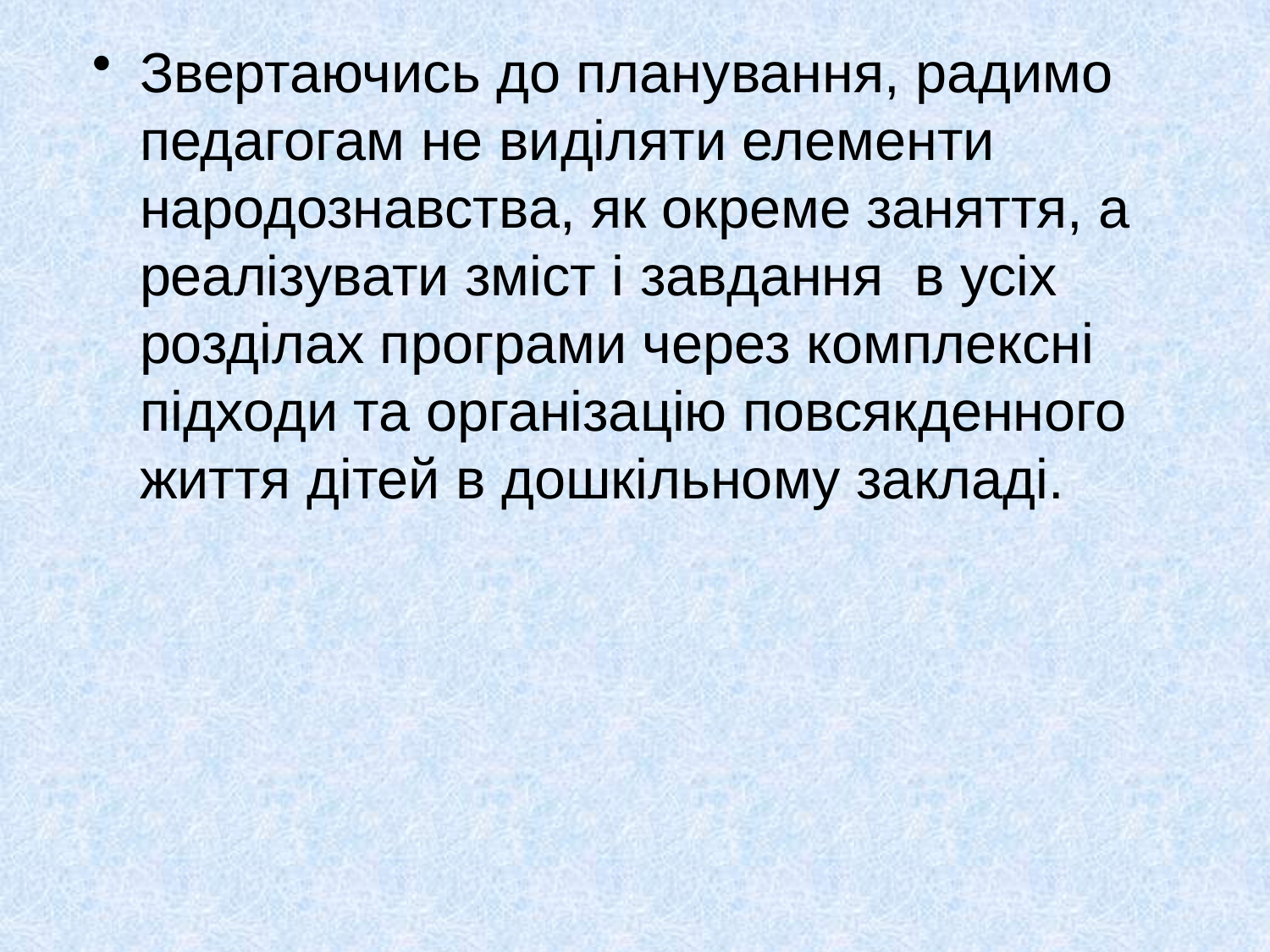

Звертаючись до планування, радимо педагогам не виділяти елементи народознавства, як окреме заняття, а реалізувати зміст і завдання  в усіх розділах програми через комплексні підходи та організацію повсякденного життя дітей в дошкільному закладі.